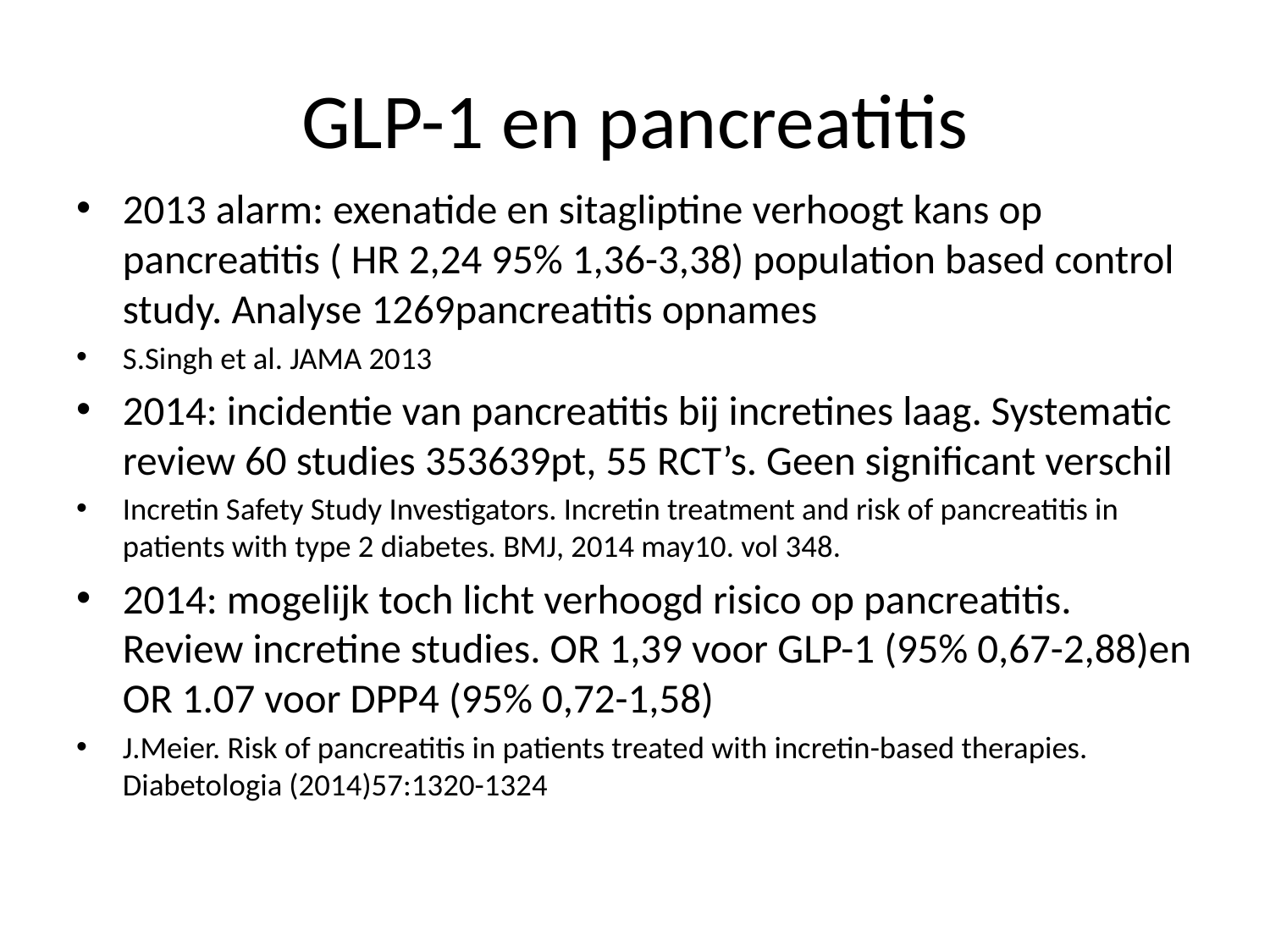

# GLP-1 en pancreatitis
2013 alarm: exenatide en sitagliptine verhoogt kans op pancreatitis ( HR 2,24 95% 1,36-3,38) population based control study. Analyse 1269pancreatitis opnames
S.Singh et al. JAMA 2013
2014: incidentie van pancreatitis bij incretines laag. Systematic review 60 studies 353639pt, 55 RCT’s. Geen significant verschil
Incretin Safety Study Investigators. Incretin treatment and risk of pancreatitis in patients with type 2 diabetes. BMJ, 2014 may10. vol 348.
2014: mogelijk toch licht verhoogd risico op pancreatitis. Review incretine studies. OR 1,39 voor GLP-1 (95% 0,67-2,88)en OR 1.07 voor DPP4 (95% 0,72-1,58)
J.Meier. Risk of pancreatitis in patients treated with incretin-based therapies. Diabetologia (2014)57:1320-1324